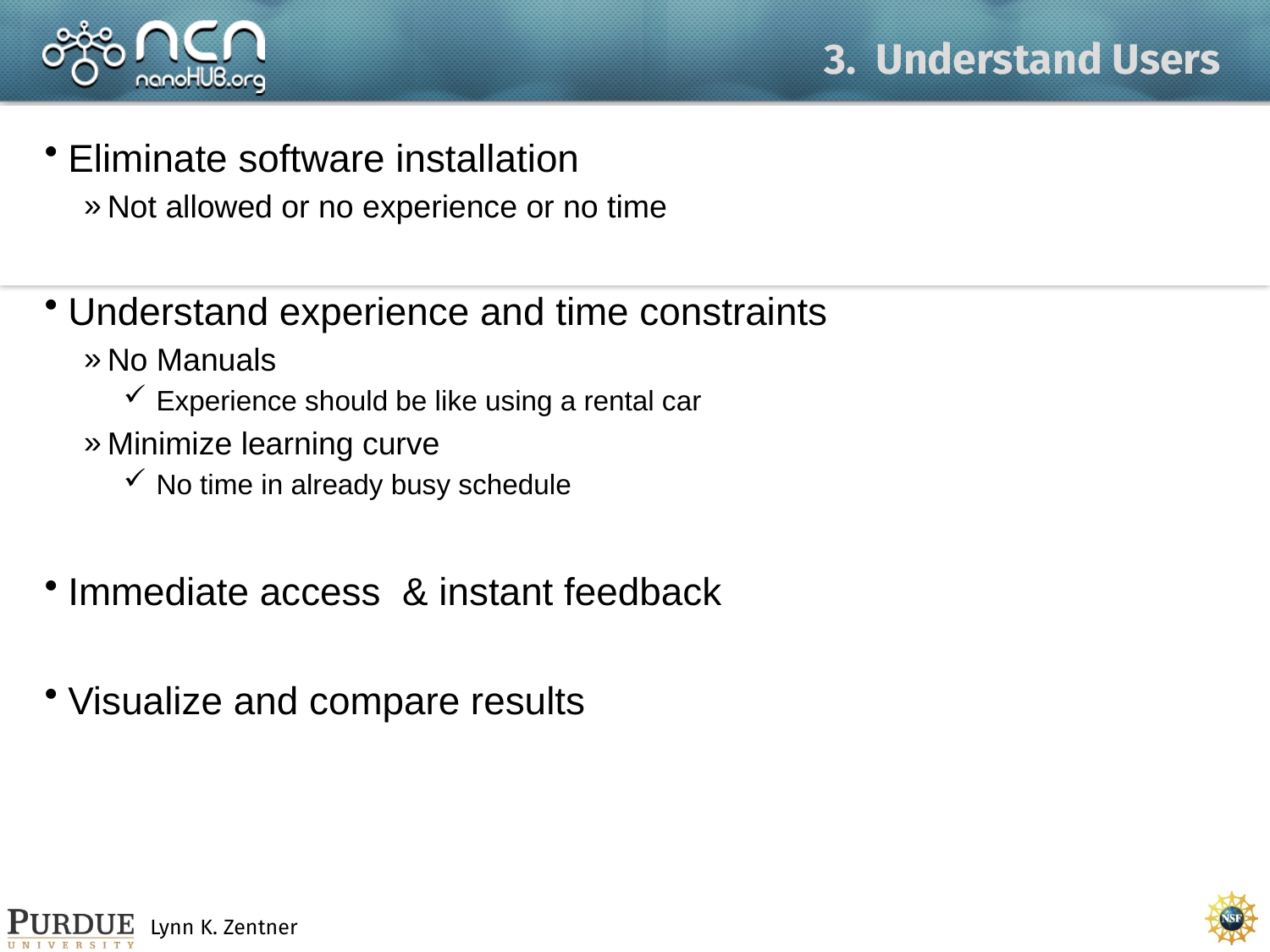

# 3.  Understand Users
Eliminate software installation
Not allowed or no experience or no time

Understand experience and time constraints
No Manuals
Experience should be like using a rental car
Minimize learning curve
No time in already busy schedule

Immediate access  & instant feedback

Visualize and compare results